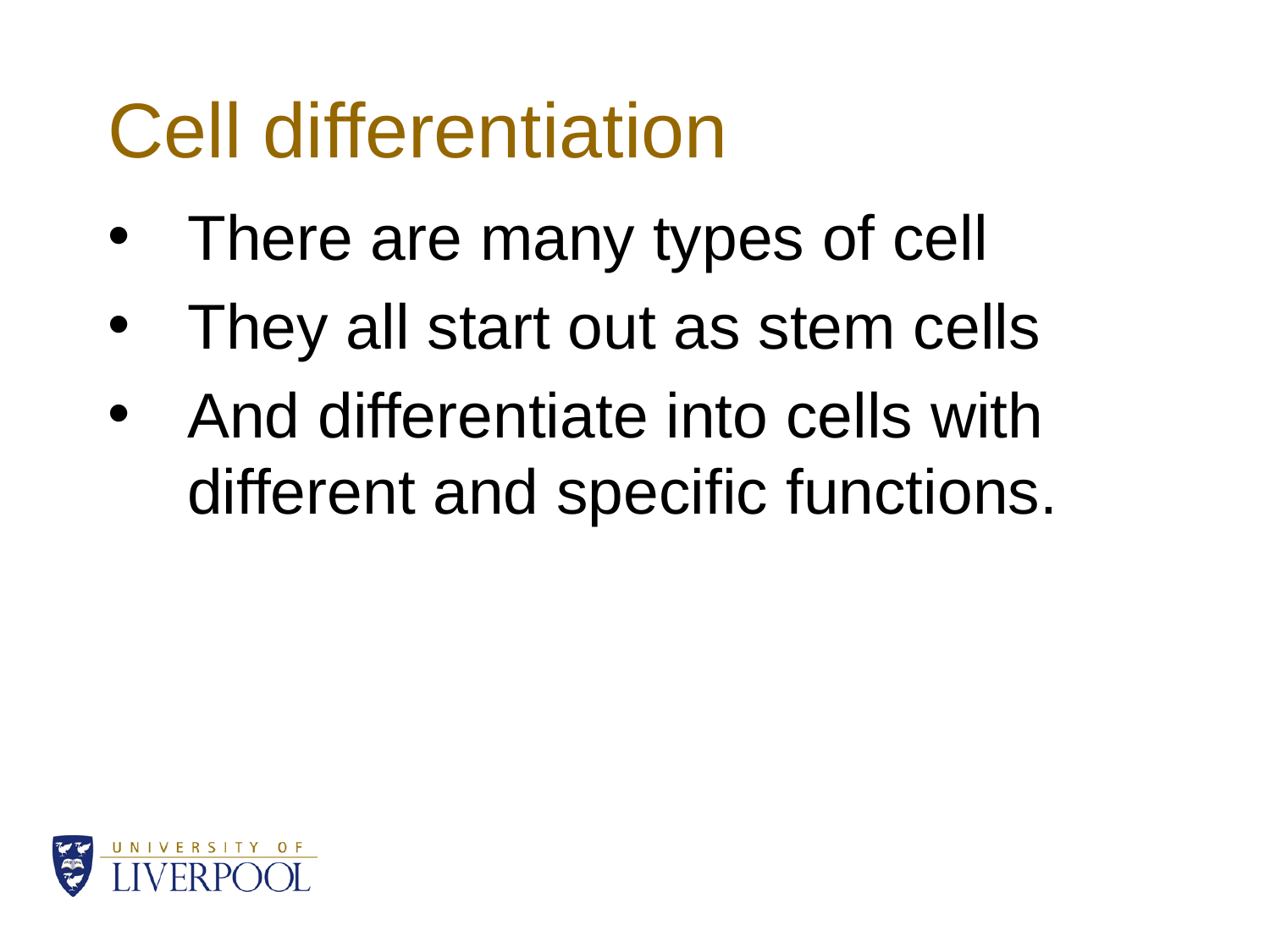

# Cell differentiation
There are many types of cell
They all start out as stem cells
And differentiate into cells with different and specific functions.